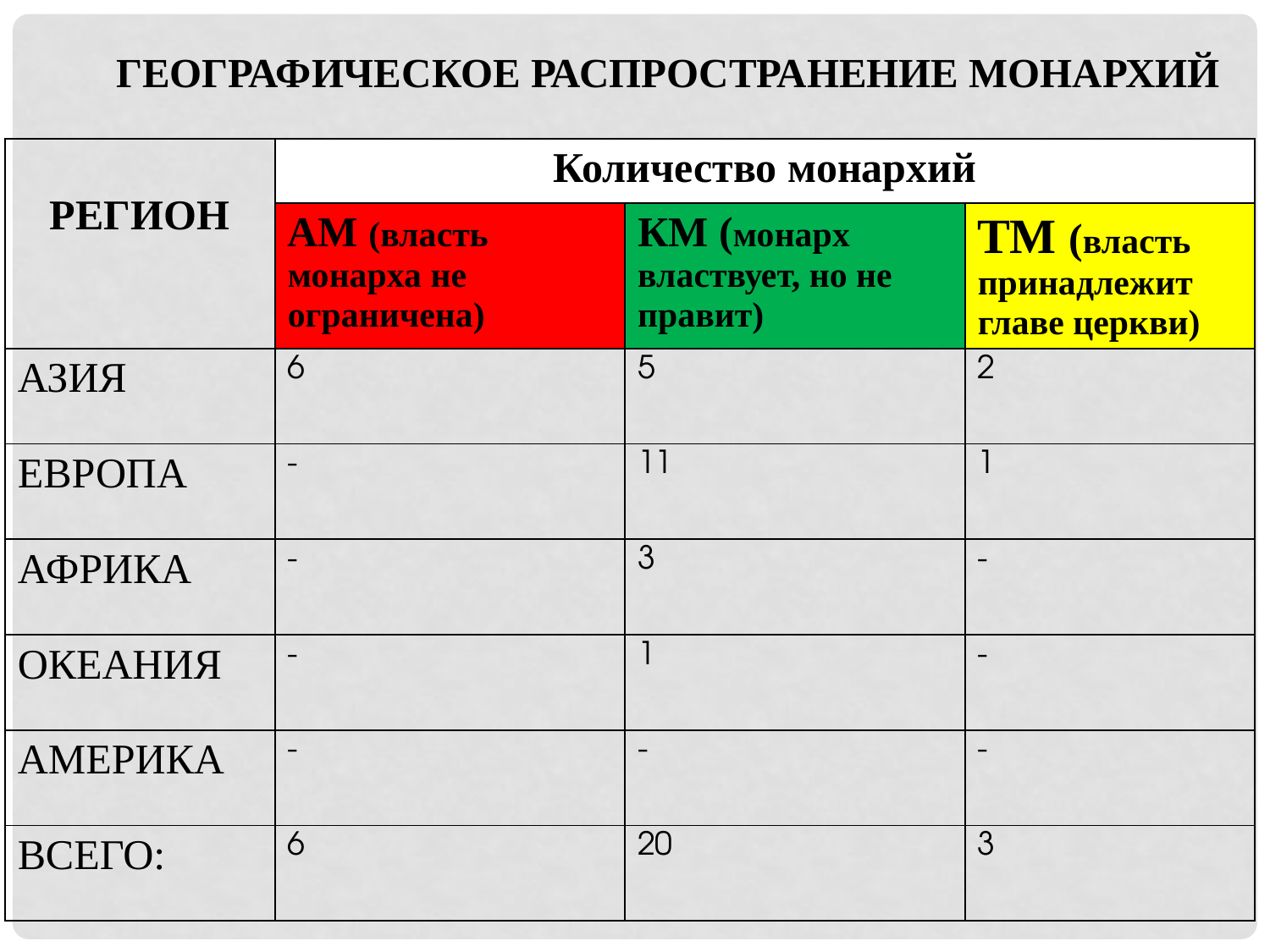

Географическое распространение монархий
| РЕГИОН | Количество монархий |  |  |
| --- | --- | --- | --- |
|  | АМ (власть монарха не ограничена) | КМ (монарх властвует, но не правит) | ТМ (власть принадлежит главе церкви) |
| АЗИЯ | 6 | 5 | 2 |
| ЕВРОПА | - | 11 | 1 |
| АФРИКА | - | 3 | - |
| ОКЕАНИЯ | - | 1 | - |
| АМЕРИКА | - | - | - |
| ВСЕГО: | 6 | 20 | 3 |